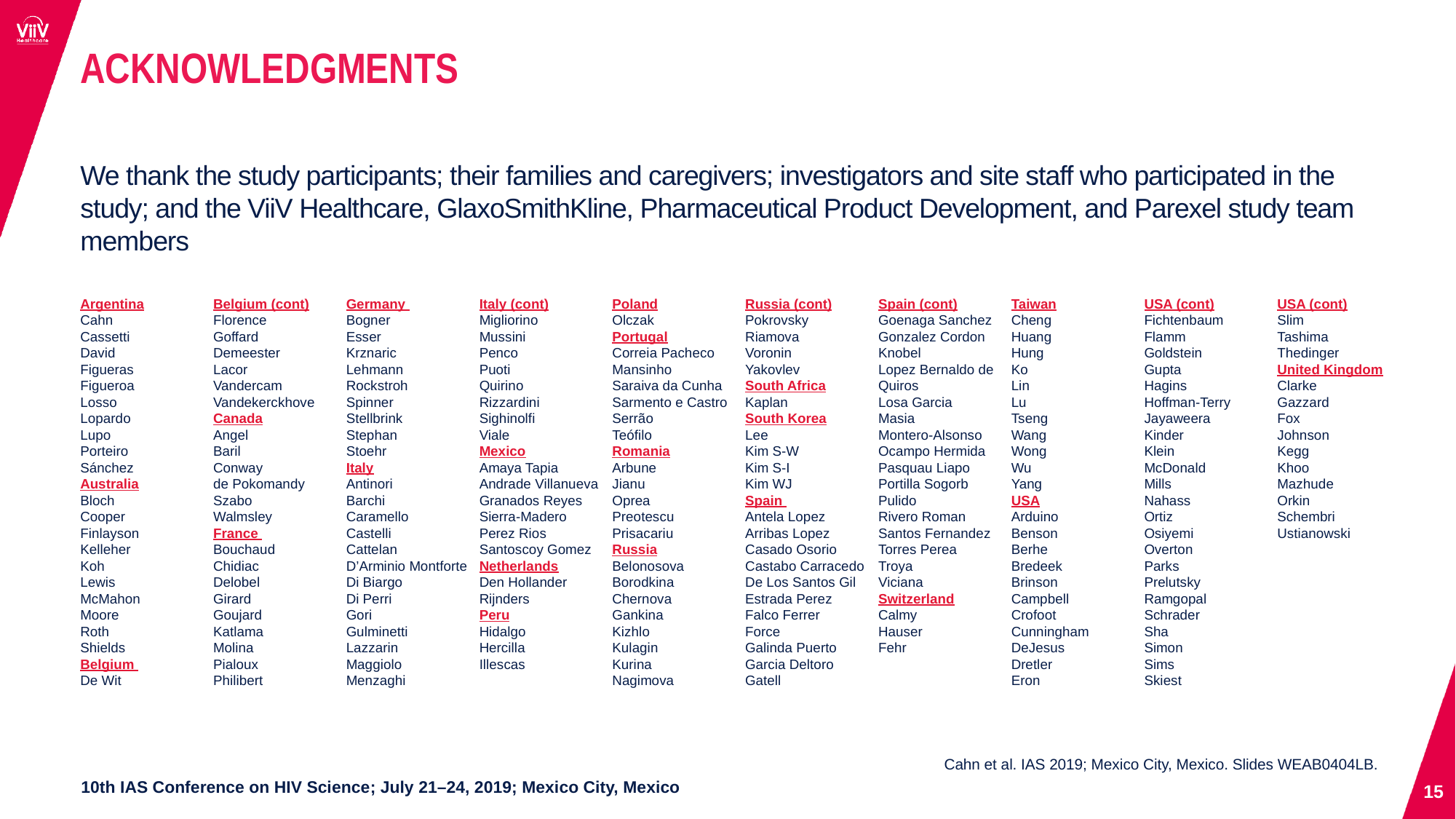

ACKNOWLEDGMENTS
We thank the study participants; their families and caregivers; investigators and site staff who participated in the study; and the ViiV Healthcare, GlaxoSmithKline, Pharmaceutical Product Development, and Parexel study team members
Argentina
Cahn
Cassetti
David
Figueras
Figueroa
Losso
Lopardo
Lupo
Porteiro
Sánchez
Australia
Bloch
Cooper
Finlayson
Kelleher
Koh
Lewis
McMahon
Moore
Roth
Shields
Belgium
De Wit
Belgium (cont)
Florence
Goffard
Demeester
Lacor
Vandercam
Vandekerckhove
Canada
Angel
Baril
Conway
de Pokomandy
Szabo
Walmsley
France
Bouchaud
Chidiac
Delobel
Girard
Goujard
Katlama
Molina
Pialoux
Philibert
Germany
Bogner
Esser
Krznaric
Lehmann
Rockstroh
Spinner
Stellbrink
Stephan
Stoehr
Italy
Antinori
Barchi
Caramello
Castelli
Cattelan
D’Arminio Montforte
Di Biargo
Di Perri
Gori
Gulminetti
Lazzarin
Maggiolo
Menzaghi
Italy (cont)
Migliorino
Mussini
Penco
Puoti
Quirino
Rizzardini
Sighinolfi
Viale
Mexico
Amaya Tapia
Andrade Villanueva
Granados Reyes
Sierra-Madero
Perez Rios
Santoscoy Gomez
Netherlands
Den Hollander
Rijnders
Peru
Hidalgo
Hercilla
Illescas

Poland
Olczak
Portugal
Correia Pacheco
Mansinho
Saraiva da Cunha
Sarmento e Castro
Serrão
Teófilo
Romania
Arbune
Jianu
Oprea
Preotescu
Prisacariu
Russia
Belonosova
Borodkina
Chernova
Gankina
Kizhlo
Kulagin
Kurina
Nagimova
Russia (cont)
Pokrovsky
Riamova
Voronin
Yakovlev
South Africa
Kaplan
South Korea
Lee
Kim S-W
Kim S-I
Kim WJ
Spain
Antela Lopez
Arribas Lopez
Casado Osorio
Castabo Carracedo
De Los Santos Gil
Estrada Perez
Falco Ferrer
Force
Galinda Puerto
Garcia Deltoro
Gatell
Spain (cont)
Goenaga Sanchez
Gonzalez Cordon
Knobel
Lopez Bernaldo de Quiros
Losa Garcia
Masia
Montero-Alsonso
Ocampo Hermida
Pasquau Liapo
Portilla Sogorb
Pulido
Rivero Roman
Santos Fernandez
Torres Perea
Troya
Viciana
Switzerland
Calmy
Hauser
Fehr

Taiwan
Cheng
Huang
Hung
Ko
Lin
Lu
Tseng
Wang
Wong
Wu
Yang
USA
Arduino
Benson
Berhe
Bredeek
Brinson
Campbell
Crofoot
Cunningham
DeJesus
Dretler
Eron
USA (cont)
Fichtenbaum
Flamm
Goldstein
Gupta
Hagins
Hoffman-Terry
Jayaweera
Kinder
Klein
McDonald
Mills
Nahass
Ortiz
Osiyemi
Overton
Parks
Prelutsky
Ramgopal
Schrader
Sha
Simon
Sims
Skiest
USA (cont)
Slim
Tashima
Thedinger
United Kingdom
Clarke
Gazzard
Fox
Johnson
Kegg
Khoo
Mazhude
Orkin
Schembri
Ustianowski

Cahn et al. IAS 2019; Mexico City, Mexico. Slides WEAB0404LB.
15